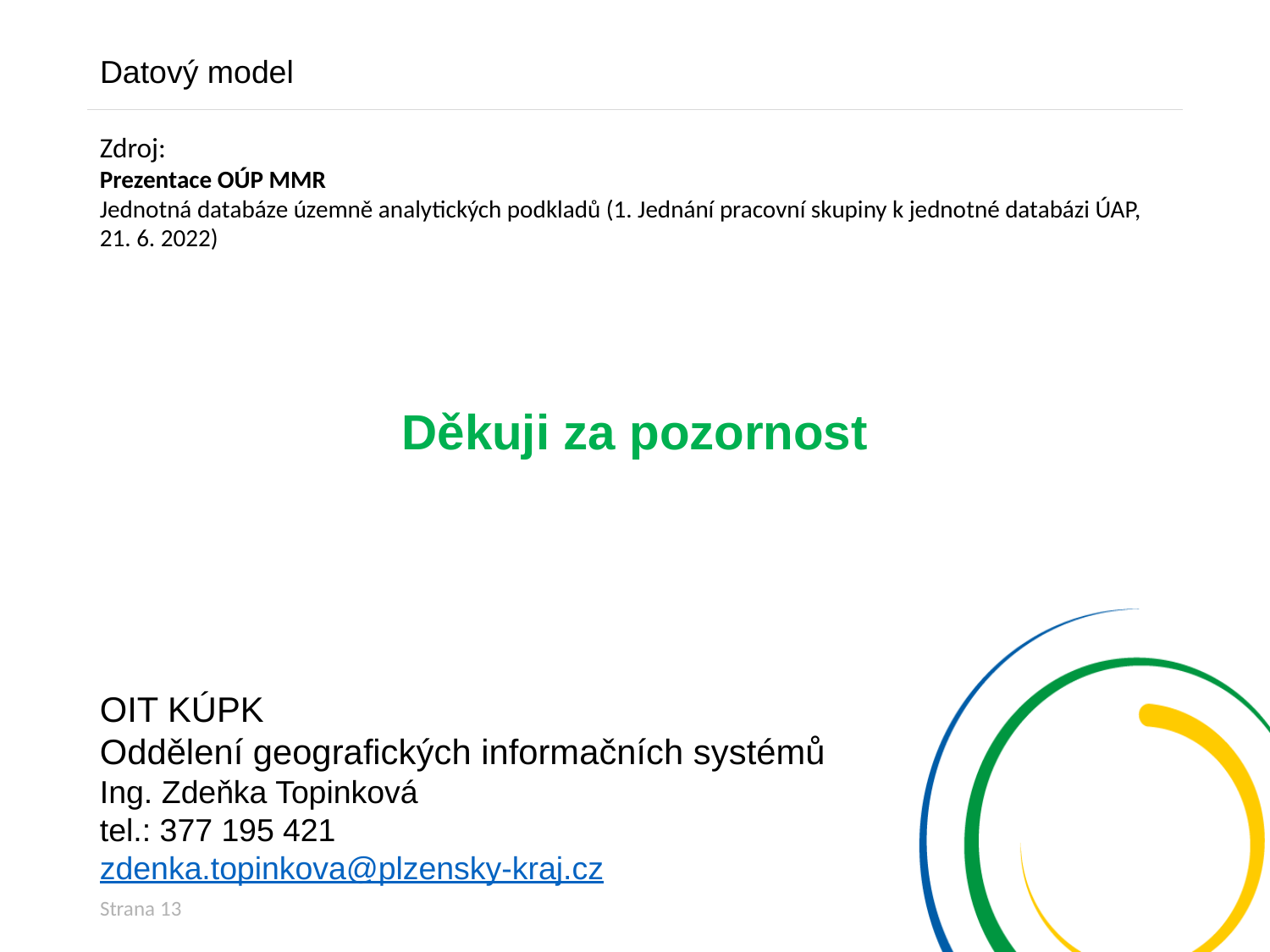

Datový model
Zdroj:
Prezentace OÚP MMR
Jednotná databáze územně analytických podkladů (1. Jednání pracovní skupiny k jednotné databázi ÚAP, 21. 6. 2022)

# Děkuji za pozornost
OIT KÚPK
Oddělení geografických informačních systémů
Ing. Zdeňka Topinková
tel.: 377 195 421
zdenka.topinkova@plzensky-kraj.cz
Strana 13